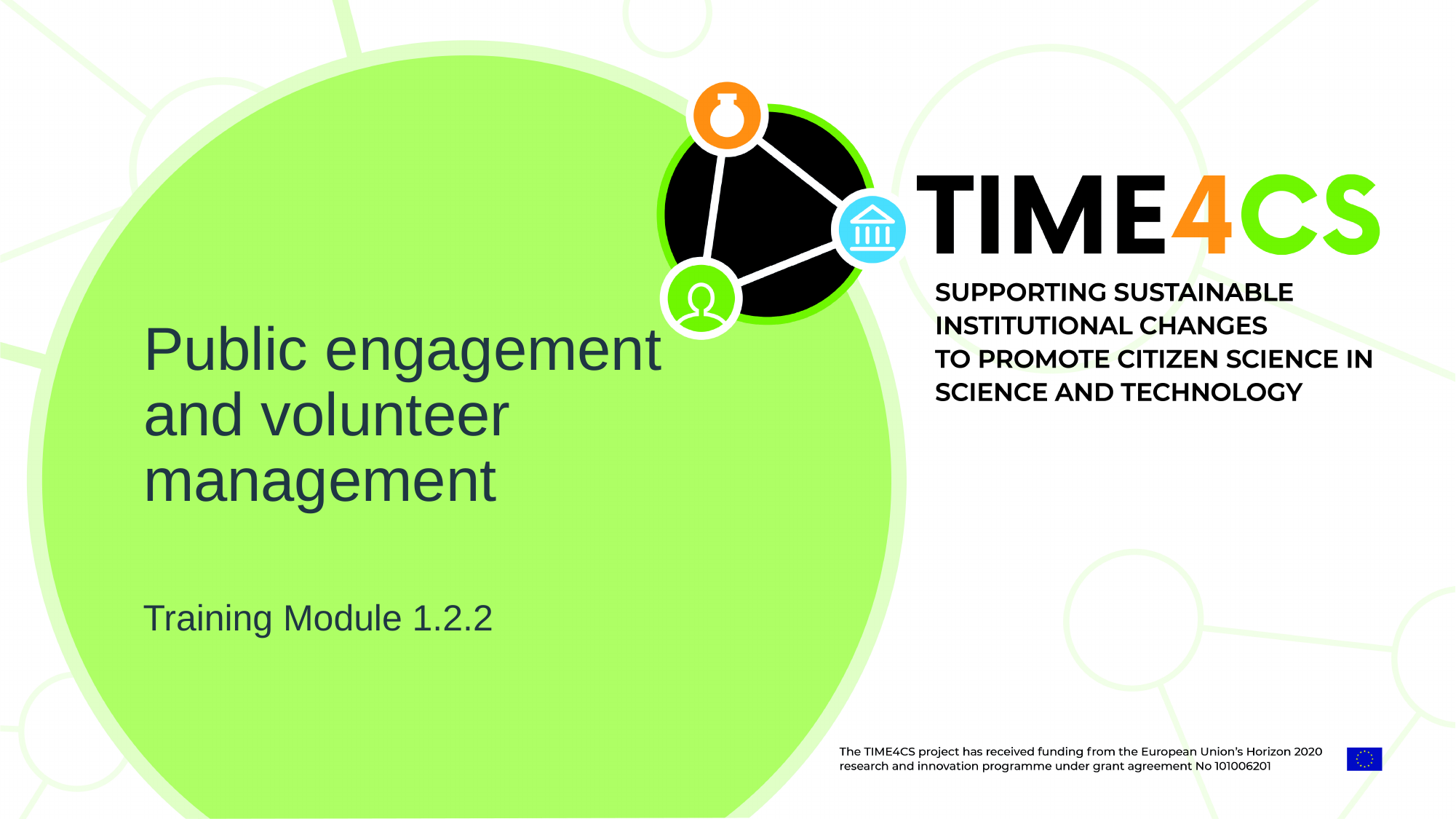

Public engagement and volunteer management
Training Module 1.2.2